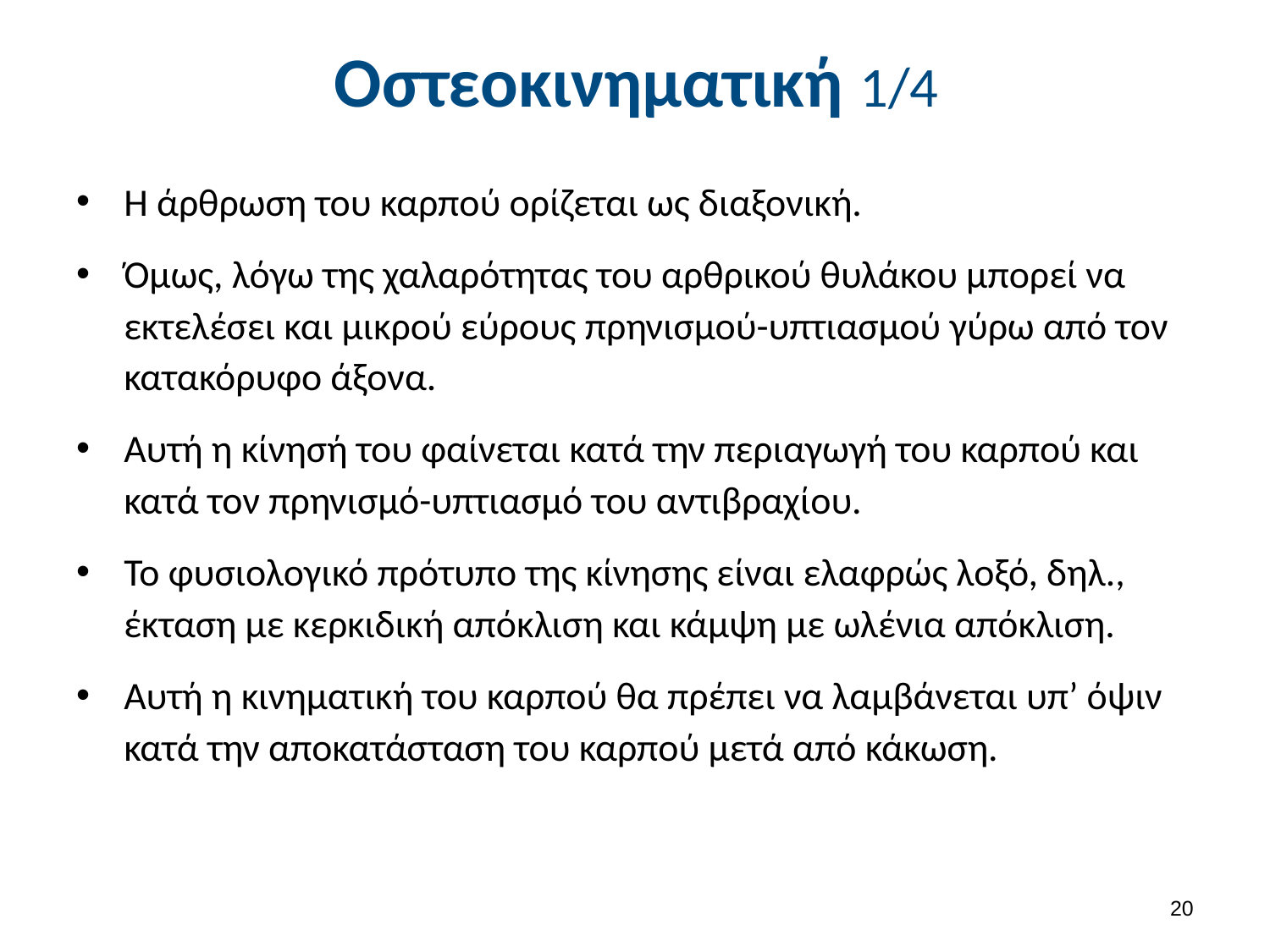

# Οστεοκινηματική 1/4
Η άρθρωση του καρπού ορίζεται ως διαξονική.
Όμως, λόγω της χαλαρότητας του αρθρικού θυλάκου μπορεί να εκτελέσει και μικρού εύρους πρηνισμού-υπτιασμού γύρω από τον κατακόρυφο άξονα.
Αυτή η κίνησή του φαίνεται κατά την περιαγωγή του καρπού και κατά τον πρηνισμό-υπτιασμό του αντιβραχίου.
Το φυσιολογικό πρότυπο της κίνησης είναι ελαφρώς λοξό, δηλ., έκταση με κερκιδική απόκλιση και κάμψη με ωλένια απόκλιση.
Αυτή η κινηματική του καρπού θα πρέπει να λαμβάνεται υπ’ όψιν κατά την αποκατάσταση του καρπού μετά από κάκωση.

20